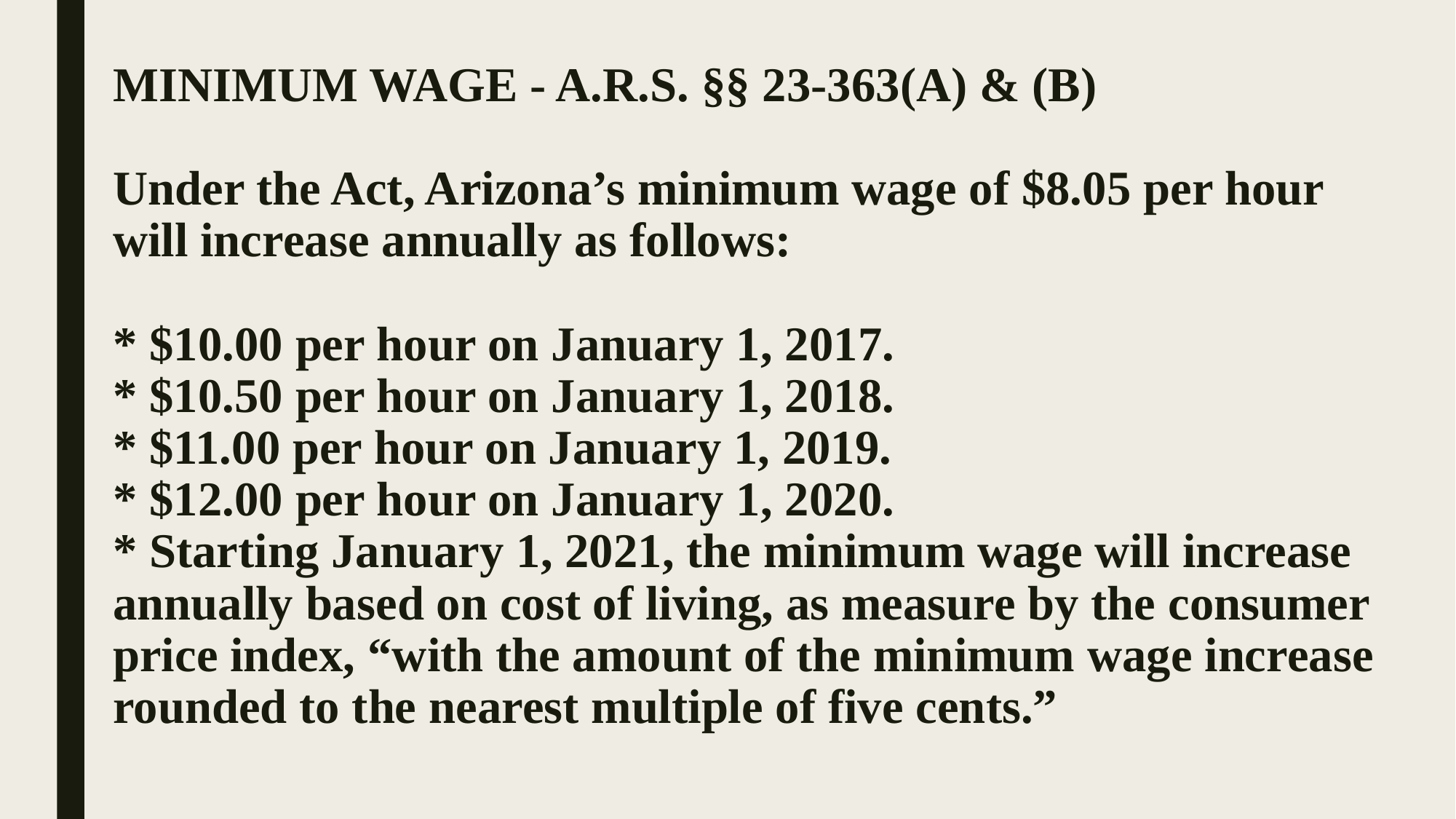

# MINIMUM WAGE - A.R.S. §§ 23-363(A) & (B) Under the Act, Arizona’s minimum wage of $8.05 per hour will increase annually as follows: * $10.00 per hour on January 1, 2017. * $10.50 per hour on January 1, 2018. * $11.00 per hour on January 1, 2019. * $12.00 per hour on January 1, 2020. * Starting January 1, 2021, the minimum wage will increase annually based on cost of living, as measure by the consumer price index, “with the amount of the minimum wage increase rounded to the nearest multiple of five cents.”